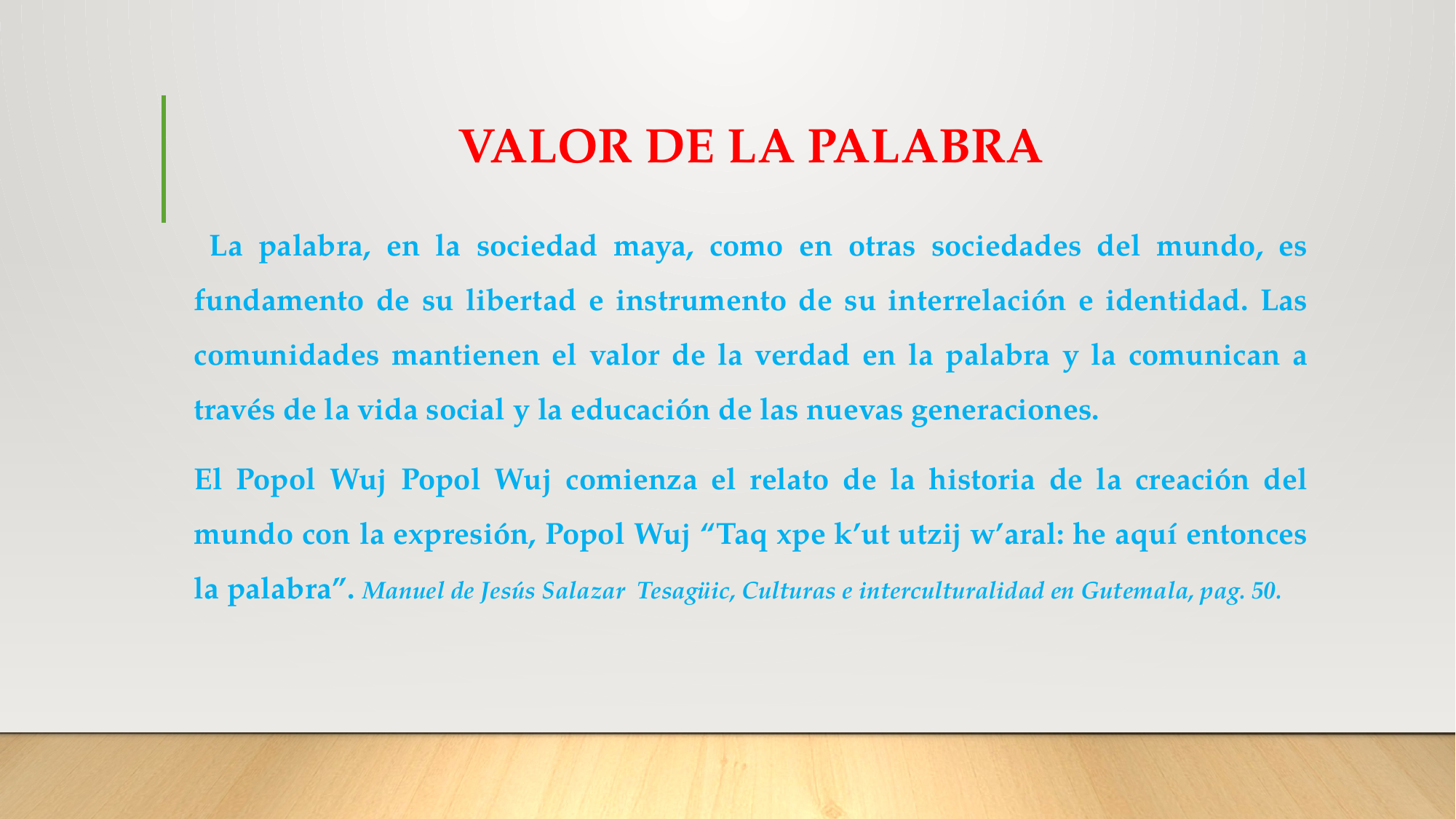

# VALOR DE LA PALABRA
 La palabra, en la sociedad maya, como en otras sociedades del mundo, es fundamento de su libertad e instrumento de su interrelación e identidad. Las comunidades mantienen el valor de la verdad en la palabra y la comunican a través de la vida social y la educación de las nuevas generaciones.
El Popol Wuj Popol Wuj comienza el relato de la historia de la creación del mundo con la expresión, Popol Wuj “Taq xpe k’ut utzij w’aral: he aquí entonces la palabra”. Manuel de Jesús Salazar  Tesagüic, Culturas e interculturalidad en Gutemala, pag. 50.